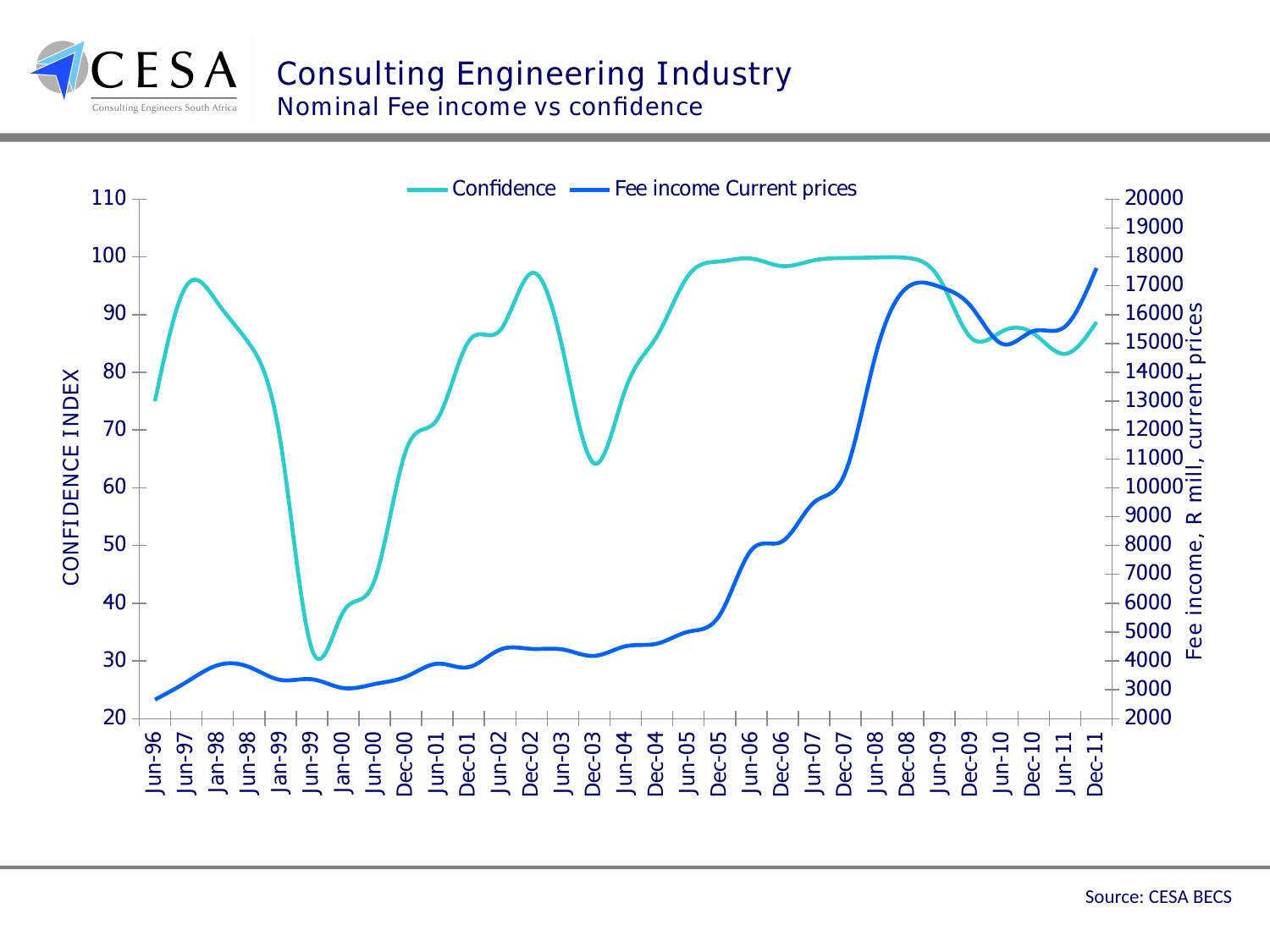

Consulting Engineering Industry
Nominal Fee income vs confidence

### Chart

| Category | Confidence | Fee income Current prices |
|---|---|---|
| 35217 | 75.0 | 2660.0 |
| 35582 | 95.0 | 3266.0 |
| 35796 | 92.0 | 3854.0 |
| 35947 | 85.0 | 3791.0 |
| 36161 | 68.0 | 3343.0 |
| 36312 | 32.0 | 3366.0 |
| 36526 | 38.5 | 3061.0 |
| 36678 | 44.0 | 3200.0 |
| 36861 | 66.5 | 3456.0 |
| 37043 | 71.9 | 3905.0 |
| 37226 | 85.4 | 3788.0 |
| 37408 | 87.3 | 4394.0 |
| 37592 | 97.2 | 4418.0 |
| 37775 | 83.8 | 4396.0 |
| 37956 | 64.2 | 4176.0 |
| 38141 | 77.2 | 4511.0 |
| 38322 | 86.3 | 4601.0 |
| 38504 | 96.8 | 5015.0 |
| 38687 | 99.2 | 5597.0 |
| 38869 | 99.7 | 7835.0 |
| 39052 | 98.4 | 8149.0 |
| 39234 | 99.4 | 9493.0 |
| 39417 | 99.8 | 10537.0 |
| 39600 | 99.9 | 14752.0 |
| 39783 | 99.8 | 16965.0 |
| 39965 | 96.2 | 16965.0 |
| 40148 | 86.0 | 16286.4 |
| 40330 | 87.11999999999999 | 14983.48799999996 |
| 40513 | 86.7 | 15432.992639999973 |
| 40695 | 83.2 | 15587.322566399998 |
| 40878 | 88.7 | 17613.67450003193 |
Source: CESA BECS